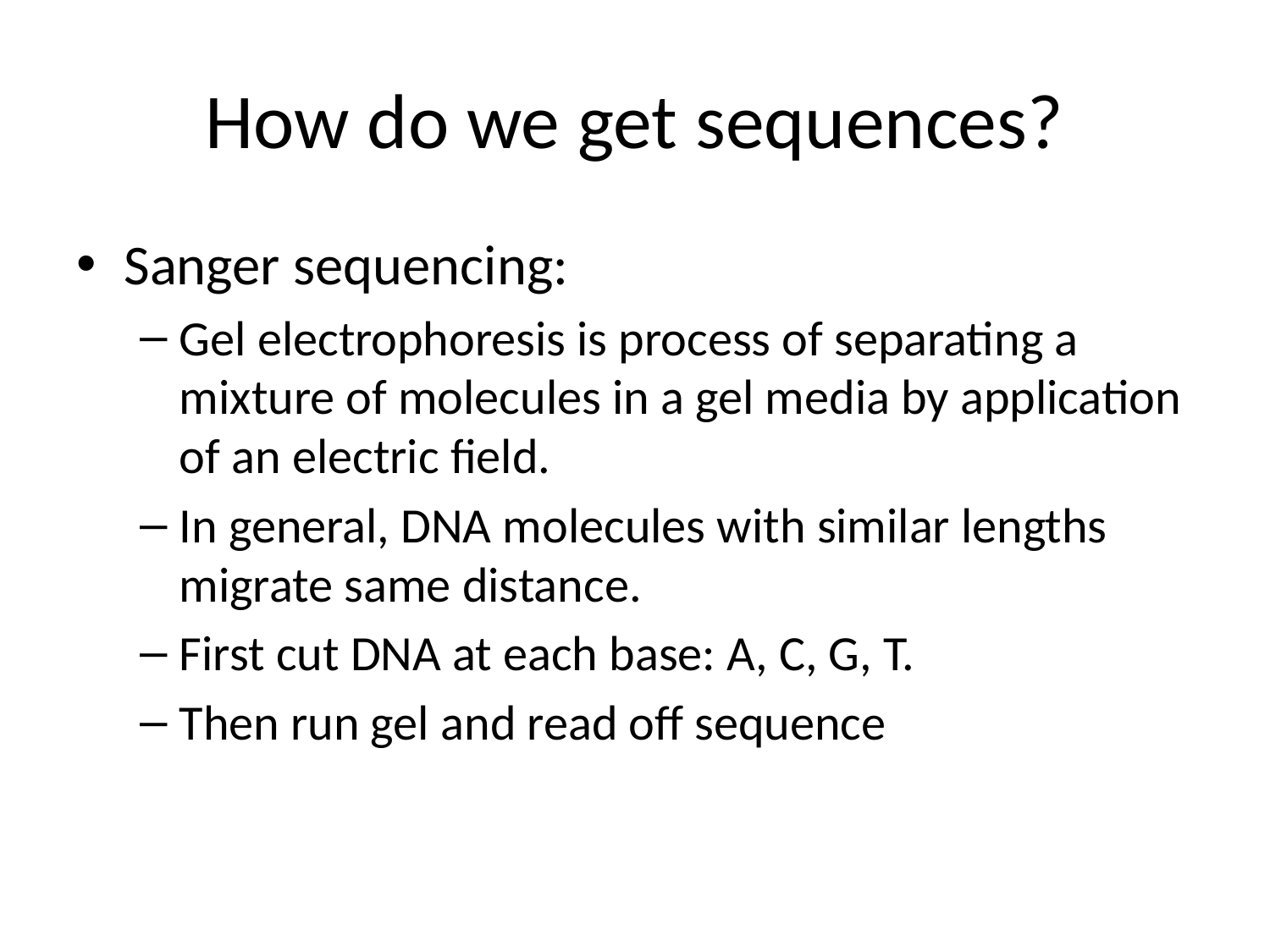

# How do we get sequences?
Sanger sequencing:
Gel electrophoresis is process of separating a mixture of molecules in a gel media by application of an electric field.
In general, DNA molecules with similar lengths migrate same distance.
First cut DNA at each base: A, C, G, T.
Then run gel and read off sequence